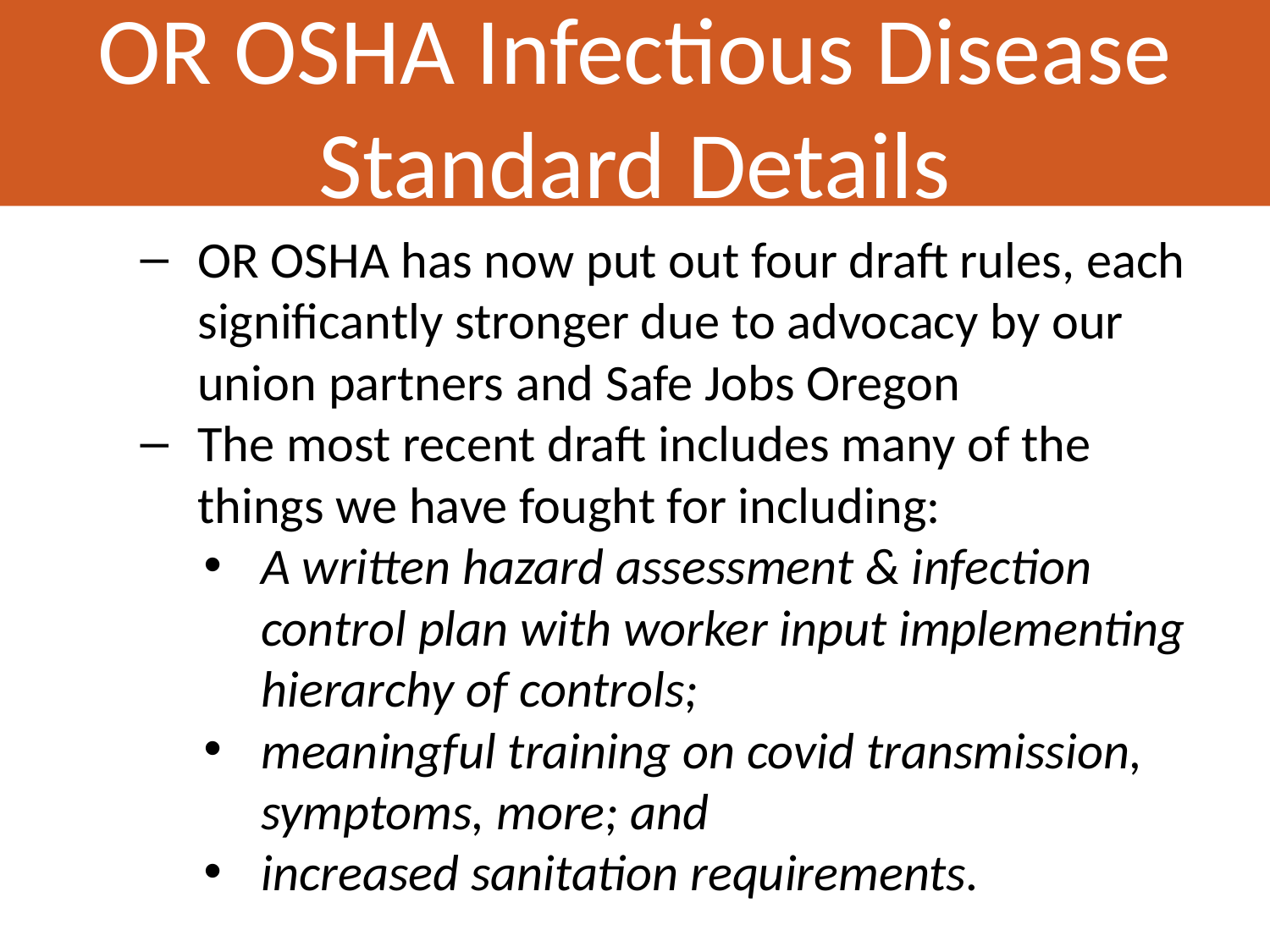

OR OSHA Infectious Disease Standard Details
OR OSHA has now put out four draft rules, each significantly stronger due to advocacy by our union partners and Safe Jobs Oregon
The most recent draft includes many of the things we have fought for including:
A written hazard assessment & infection control plan with worker input implementing hierarchy of controls;
meaningful training on covid transmission, symptoms, more; and
increased sanitation requirements.